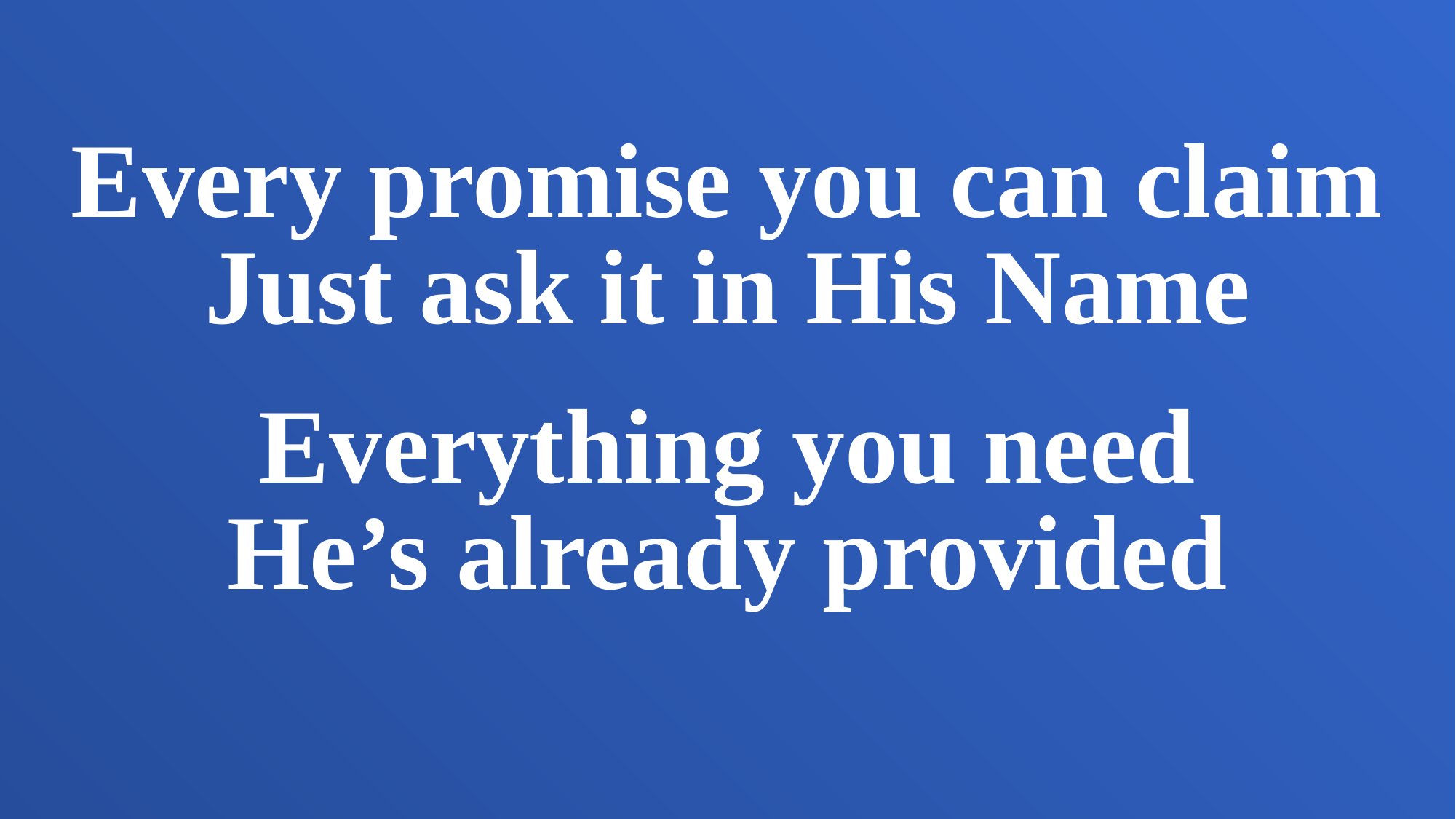

Every promise you can claim
Just ask it in His Name
Everything you need
He’s already provided